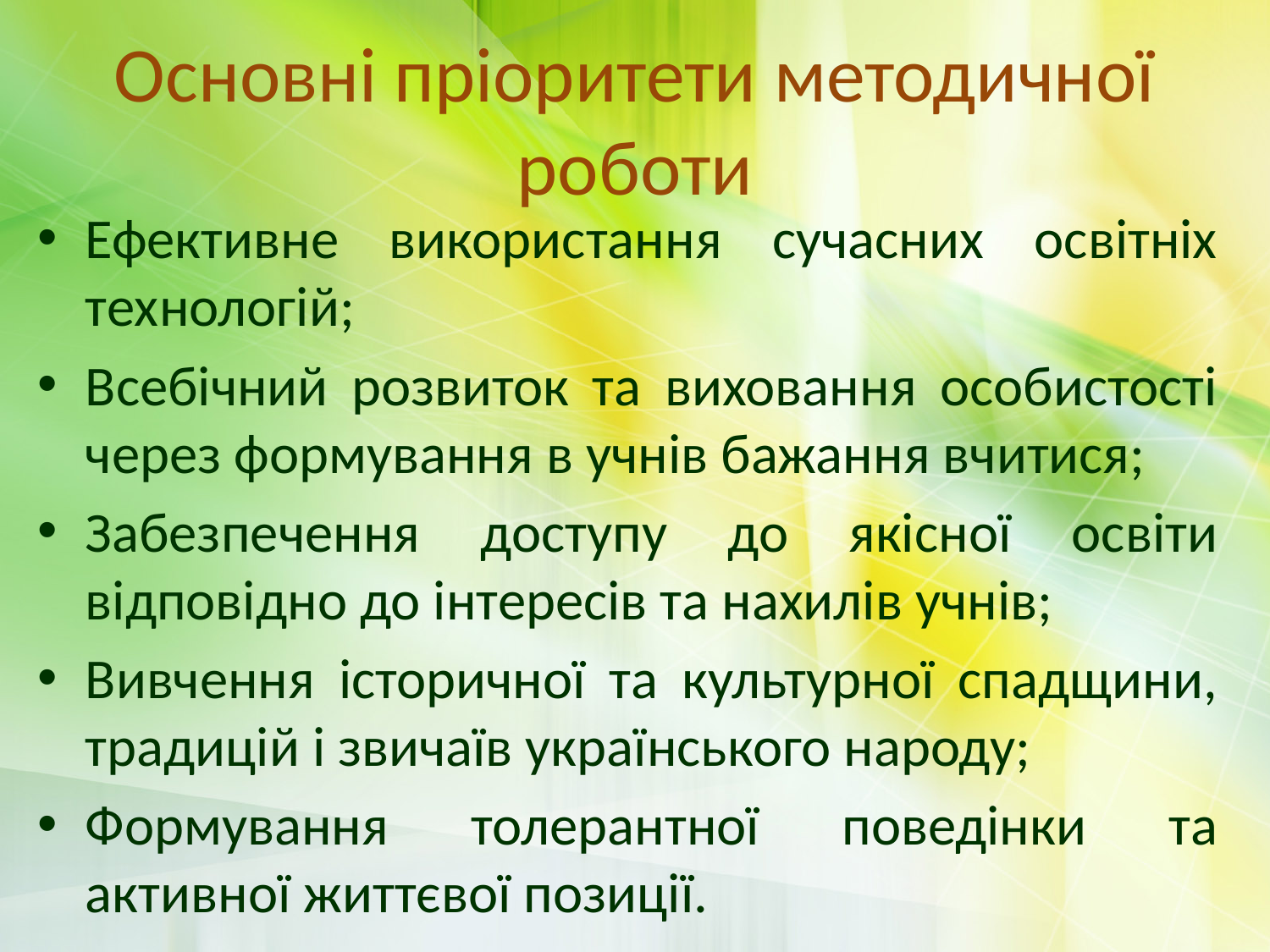

# Основні пріоритети методичної роботи
Ефективне використання сучасних освітніх технологій;
Всебічний розвиток та виховання особистості через формування в учнів бажання вчитися;
Забезпечення доступу до якісної освіти відповідно до інтересів та нахилів учнів;
Вивчення історичної та культурної спадщини, традицій і звичаїв українського народу;
Формування толерантної поведінки та активної життєвої позиції.